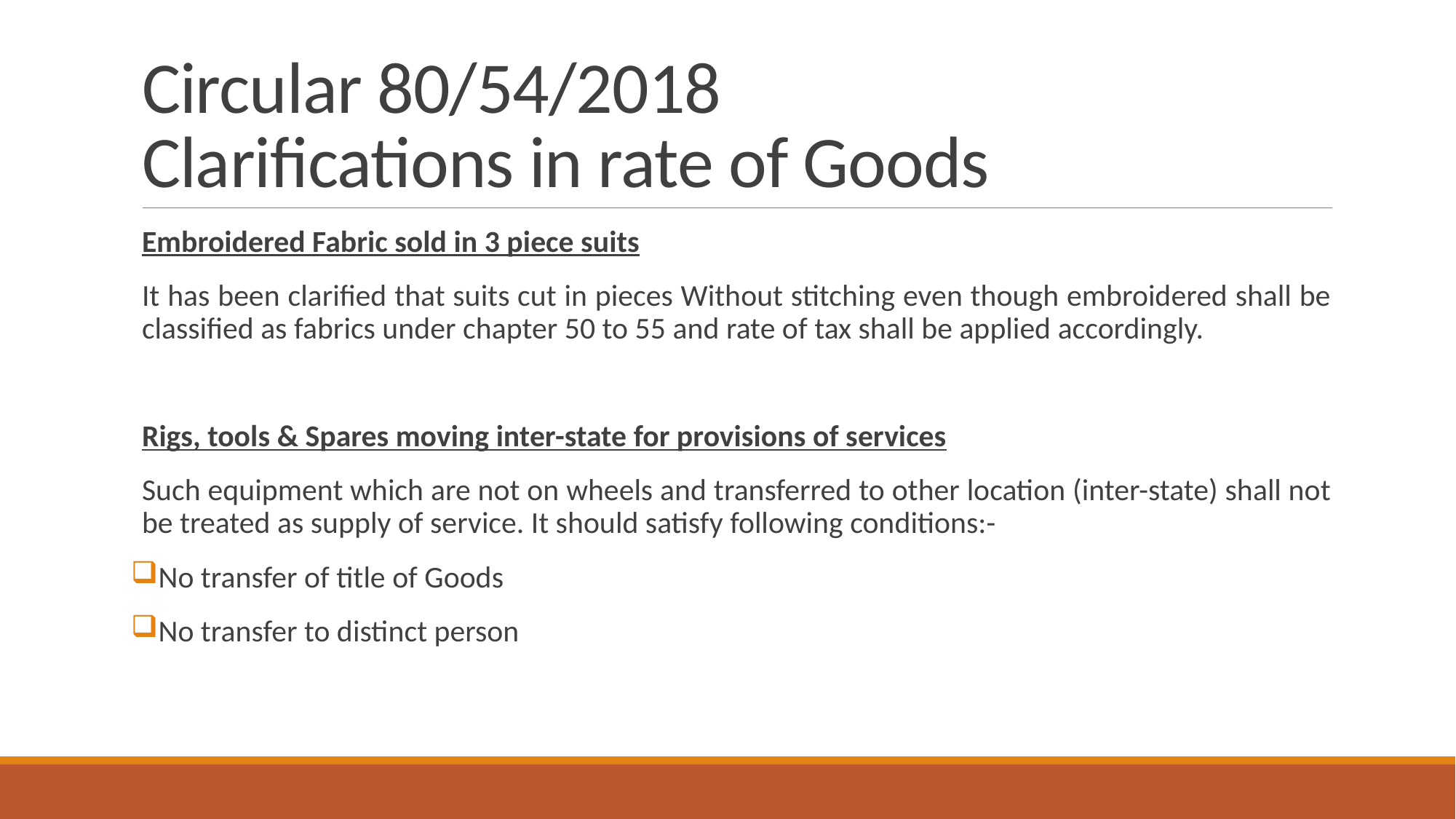

# Circular 80/54/2018 Clarifications in rate of Goods
Embroidered Fabric sold in 3 piece suits
It has been clarified that suits cut in pieces Without stitching even though embroidered shall be classified as fabrics under chapter 50 to 55 and rate of tax shall be applied accordingly.

Rigs, tools & Spares moving inter-state for provisions of services
Such equipment which are not on wheels and transferred to other location (inter-state) shall not be treated as supply of service. It should satisfy following conditions:-
No transfer of title of Goods
No transfer to distinct person